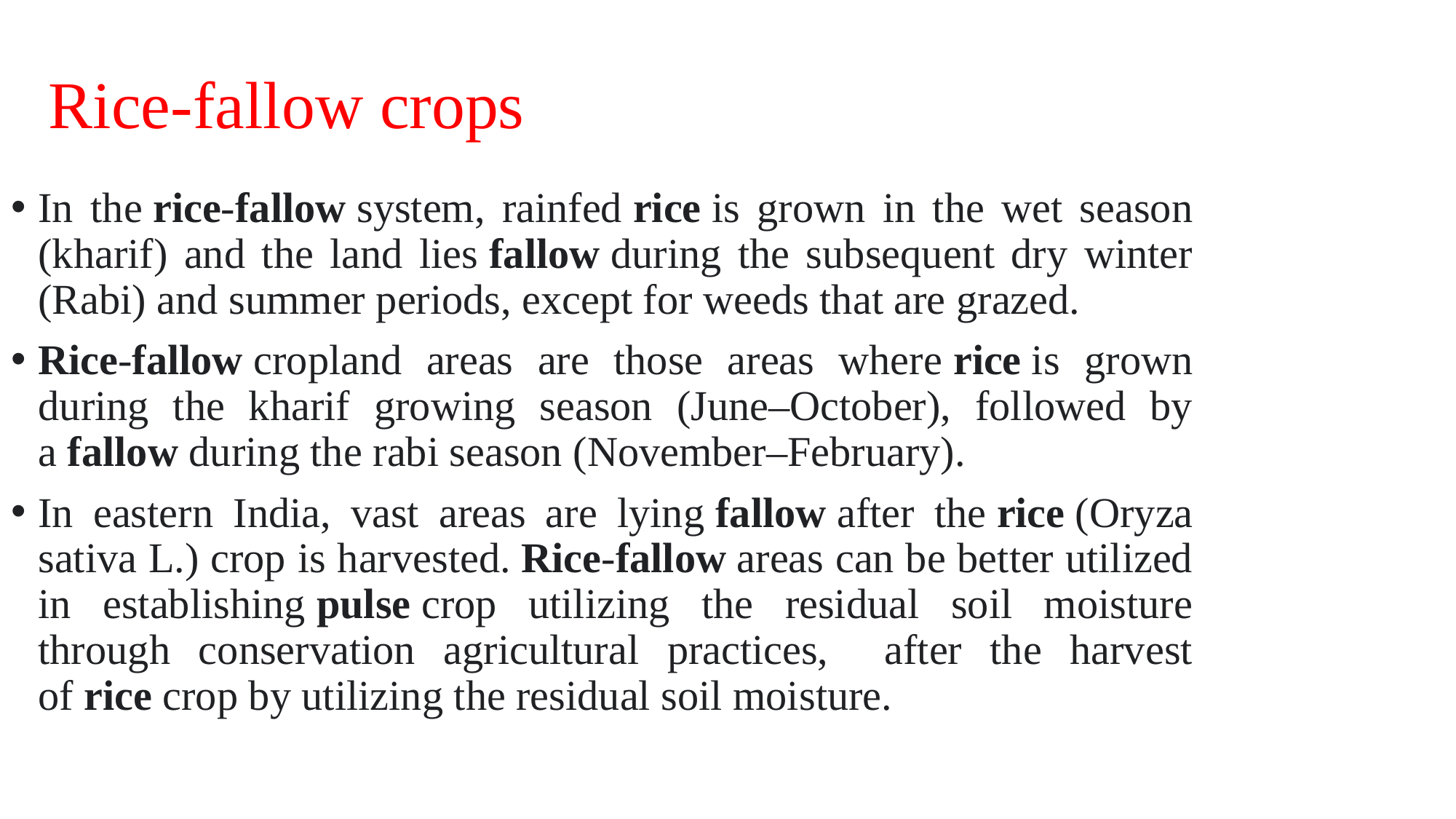

# Rice-fallow crops
In the rice-fallow system, rainfed rice is grown in the wet season (kharif) and the land lies fallow during the subsequent dry winter (Rabi) and summer periods, except for weeds that are grazed.
Rice-fallow cropland areas are those areas where rice is grown during the kharif growing season (June–October), followed by a fallow during the rabi season (November–February).
In eastern India, vast areas are lying fallow after the rice (Oryza sativa L.) crop is harvested. Rice-fallow areas can be better utilized in establishing pulse crop utilizing the residual soil moisture through conservation agricultural practices,  after the harvest of rice crop by utilizing the residual soil moisture.